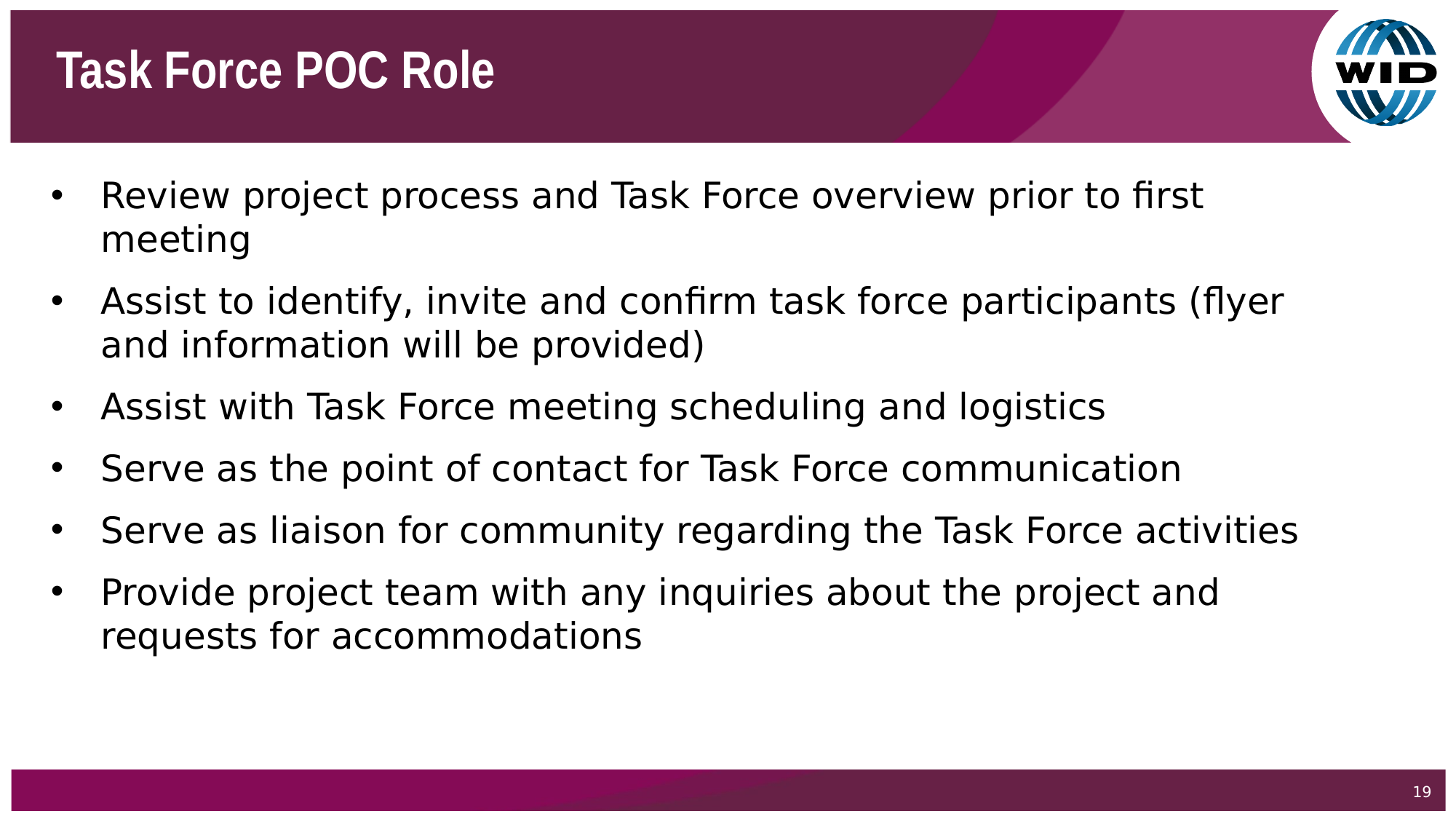

# Task Force POC Role
Review project process and Task Force overview prior to first meeting
Assist to identify, invite and confirm task force participants (flyer and information will be provided)
Assist with Task Force meeting scheduling and logistics
Serve as the point of contact for Task Force communication
Serve as liaison for community regarding the Task Force activities
Provide project team with any inquiries about the project and requests for accommodations
19